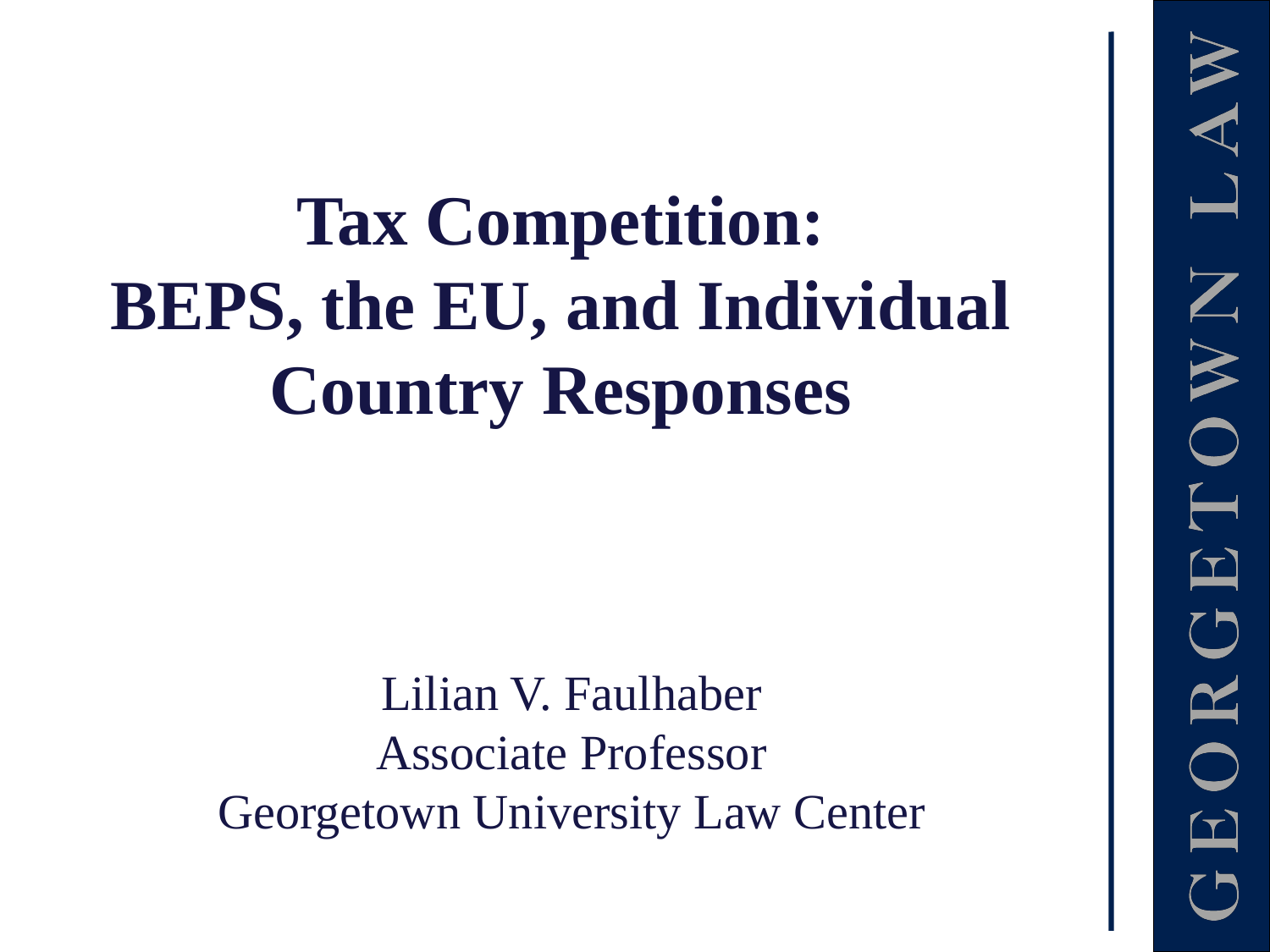

# Tax Competition: BEPS, the EU, and Individual Country Responses
Lilian V. Faulhaber
Associate Professor
Georgetown University Law Center